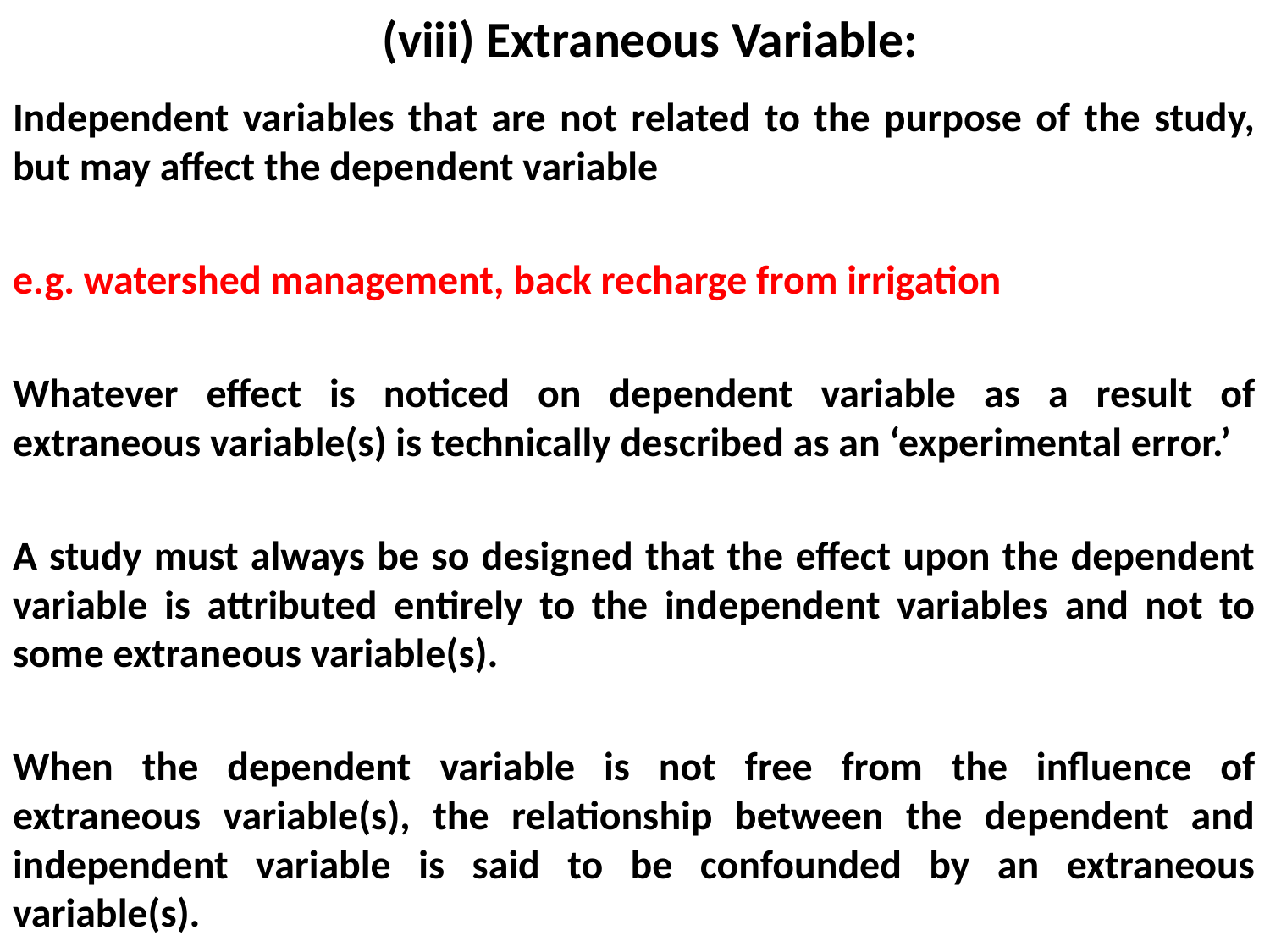

# (viii) Extraneous Variable:
Independent variables that are not related to the purpose of the study, but may affect the dependent variable

e.g. watershed management, back recharge from irrigation

Whatever effect is noticed on dependent variable as a result of extraneous variable(s) is technically described as an ‘experimental error.’

A study must always be so designed that the effect upon the dependent variable is attributed entirely to the independent variables and not to some extraneous variable(s).

When the dependent variable is not free from the influence of extraneous variable(s), the relationship between the dependent and independent variable is said to be confounded by an extraneous variable(s).